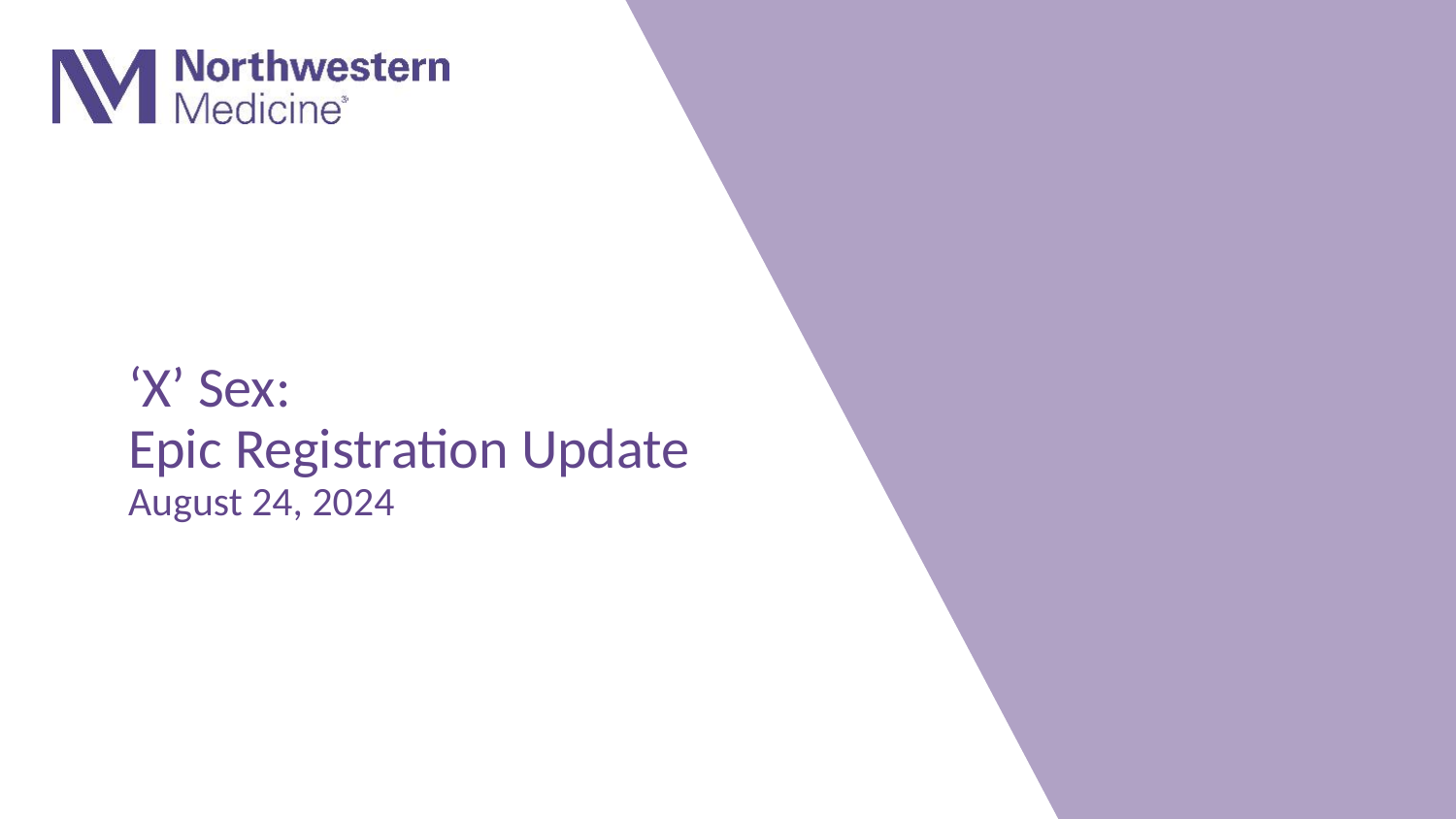

# ‘X’ Sex: Epic Registration Update August 24, 2024